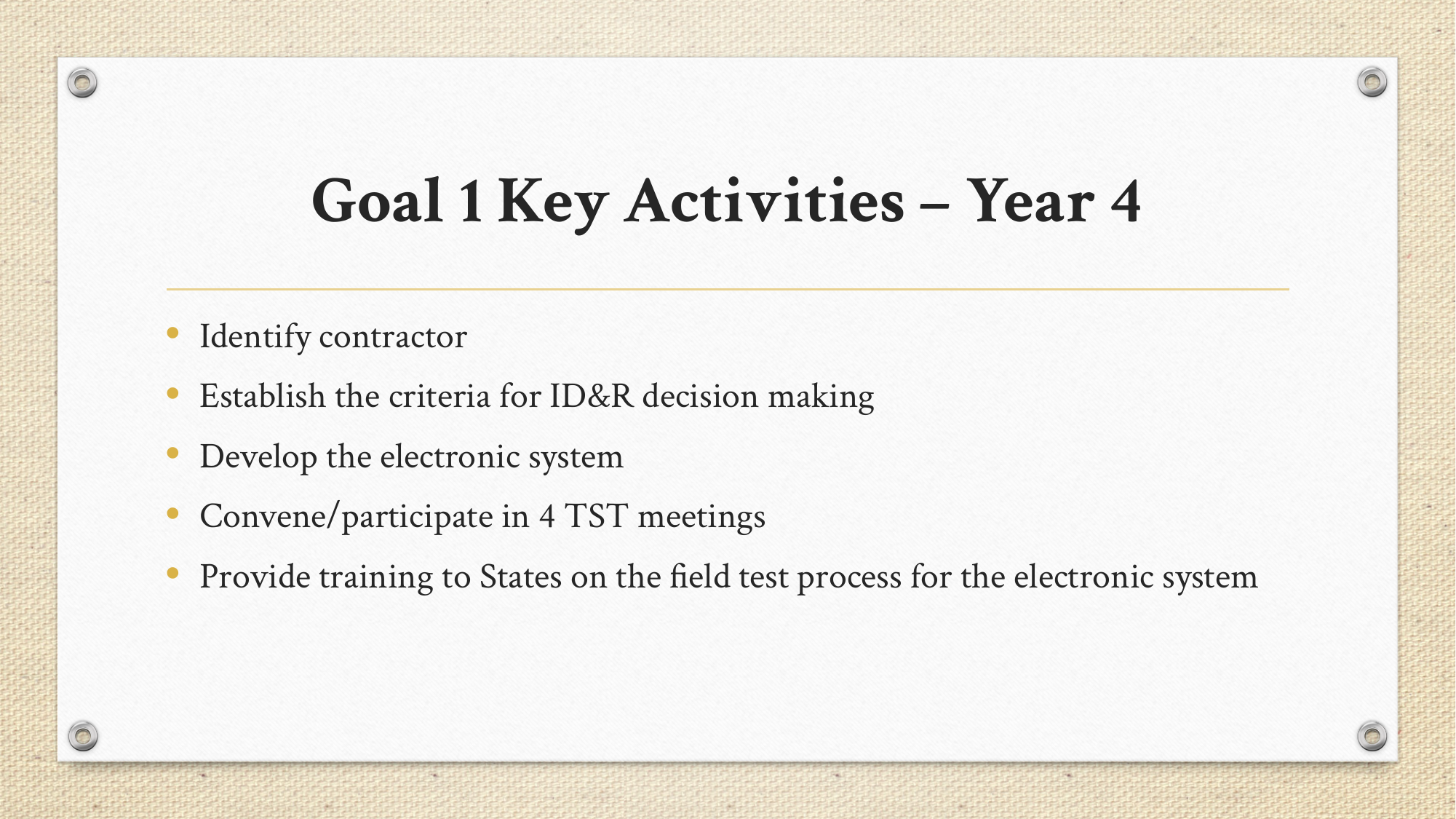

# Goal 1 Key Activities – Year 4
Identify contractor
Establish the criteria for ID&R decision making
Develop the electronic system
Convene/participate in 4 TST meetings
Provide training to States on the field test process for the electronic system